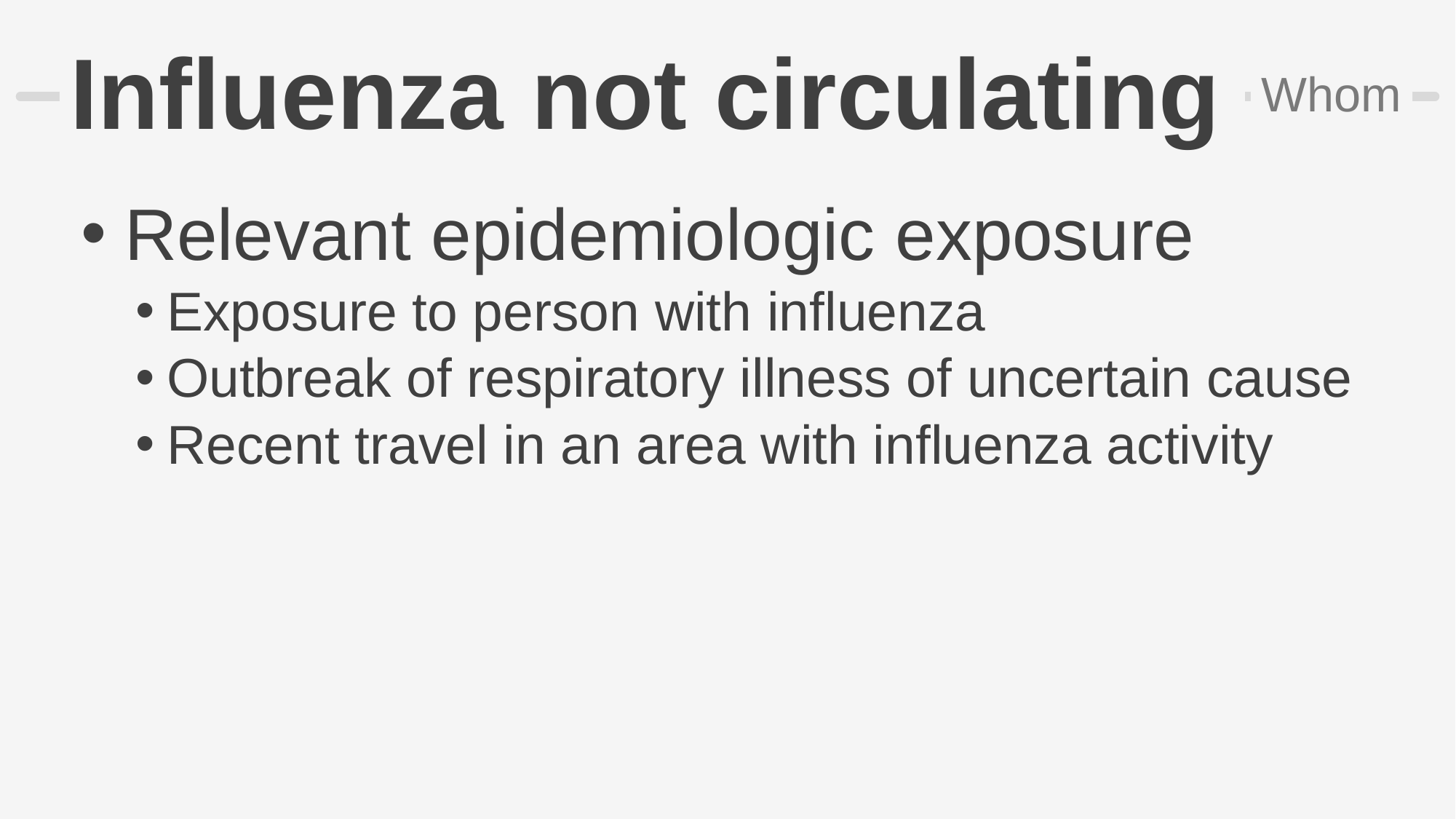

# Influenza not circulating
Whom
Relevant epidemiologic exposure
Exposure to person with influenza
Outbreak of respiratory illness of uncertain cause
Recent travel in an area with influenza activity